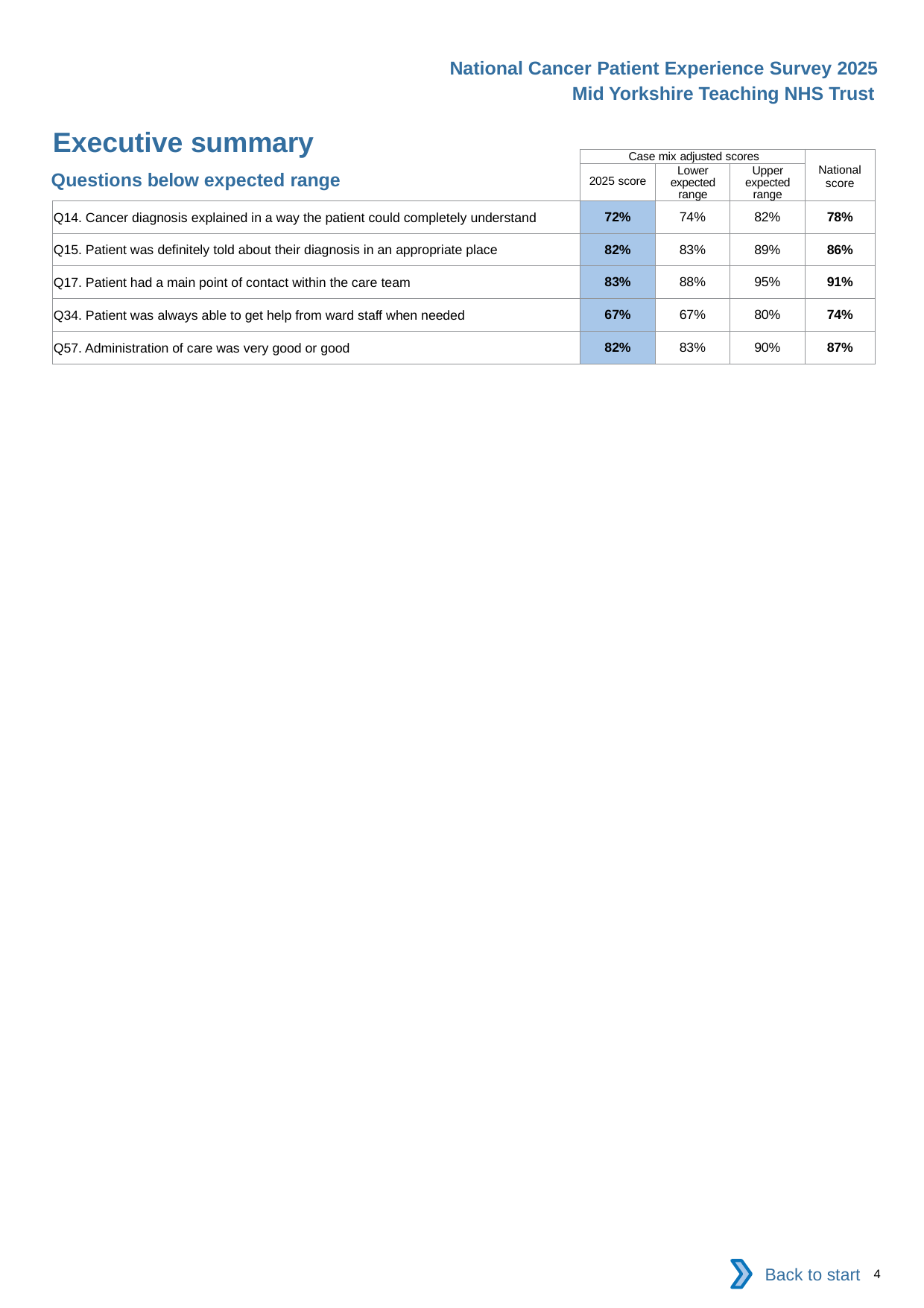

National Cancer Patient Experience Survey 2025
Mid Yorkshire Teaching NHS Trust
Executive summary (2)
|  | Case mix adjusted scores |  |  | National score |
| --- | --- | --- | --- | --- |
|  | 2025 score | Lower expected range | Upper expected range |  |
| Q14. Cancer diagnosis explained in a way the patient could completely understand | 72% | 74% | 82% | 78% |
| Q15. Patient was definitely told about their diagnosis in an appropriate place | 82% | 83% | 89% | 86% |
| Q17. Patient had a main point of contact within the care team | 83% | 88% | 95% | 91% |
| Q34. Patient was always able to get help from ward staff when needed | 67% | 67% | 80% | 74% |
| Q57. Administration of care was very good or good | 82% | 83% | 90% | 87% |
Questions below expected range
Back to start

4